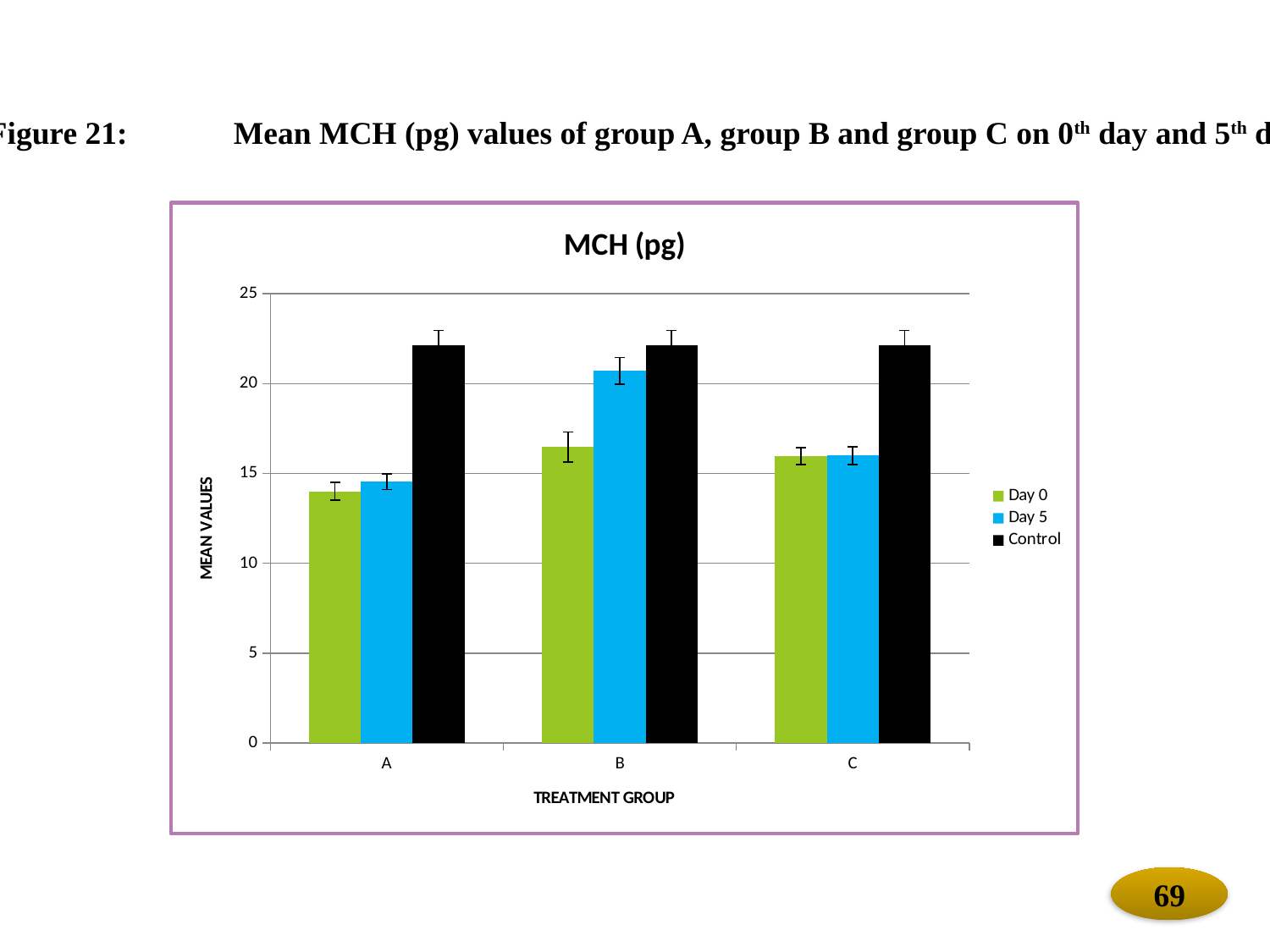

Figure 21:	 Mean MCH (pg) values of group A, group B and group C on 0th day and 5th day

### Chart: MCH (pg)

| Category | Day 0 | Day 5 | Control |
|---|---|---|---|
| A | 14.01 | 14.55 | 22.130000000000027 |
| B | 16.47 | 20.72 | 22.130000000000027 |
| C | 15.97 | 16.0 | 22.130000000000027 |
69
69